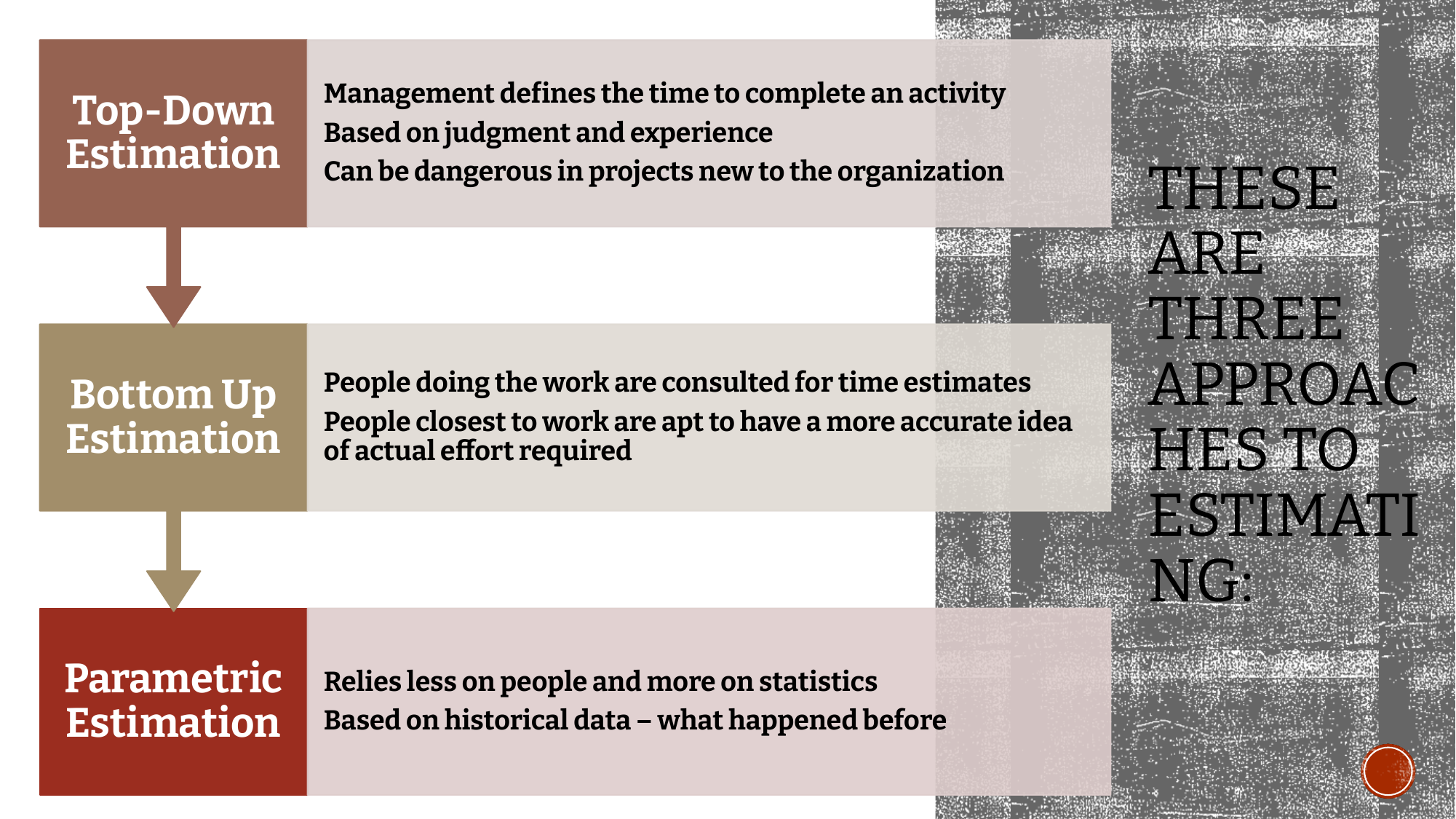

Parametric Estimation
Relies less on people and more on statistics
Based on historical data – what happened before
Bottom Up Estimation
People doing the work are consulted for time estimates
People closest to work are apt to have a more accurate idea of actual effort required
Top-Down Estimation
Management defines the time to complete an activity
Based on judgment and experience
Can be dangerous in projects new to the organization
These are three approaches to estimating: